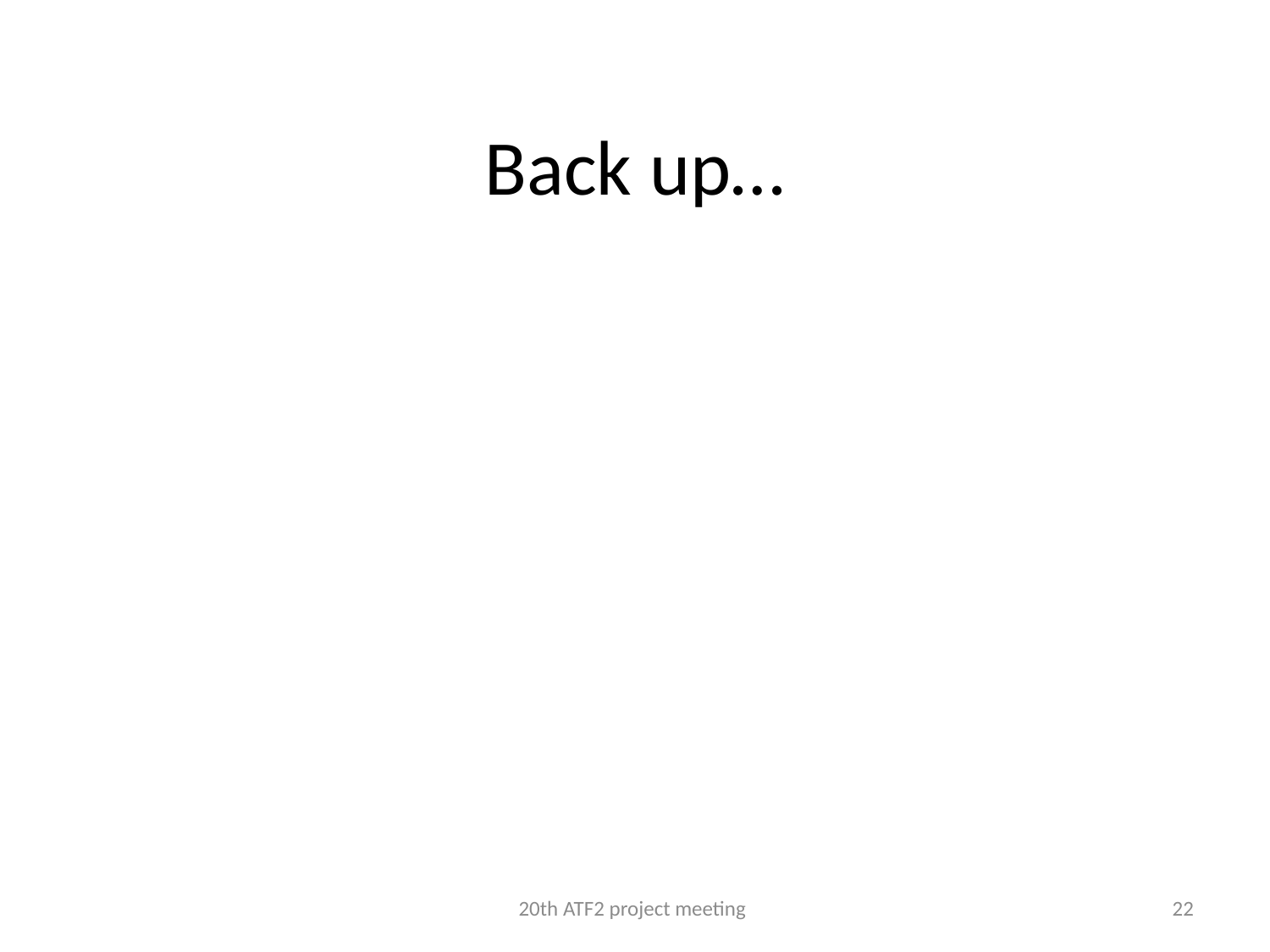

# Back up…
20th ATF2 project meeting
22